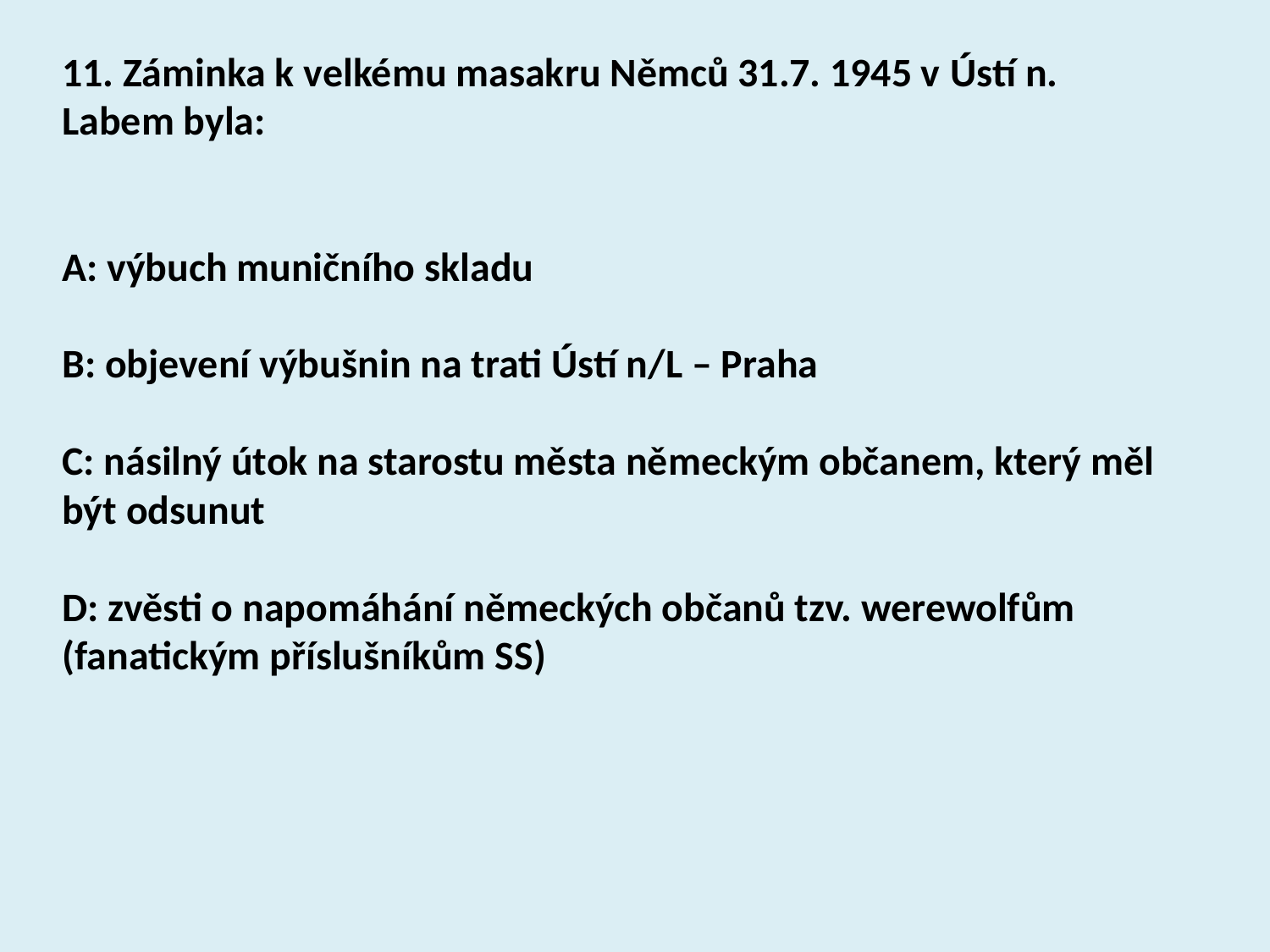

11. Záminka k velkému masakru Němců 31.7. 1945 v Ústí n. Labem byla:

A: výbuch muničního skladu

B: objevení výbušnin na trati Ústí n/L – Praha

C: násilný útok na starostu města německým občanem, který měl být odsunut

D: zvěsti o napomáhání německých občanů tzv. werewolfům (fanatickým příslušníkům SS)